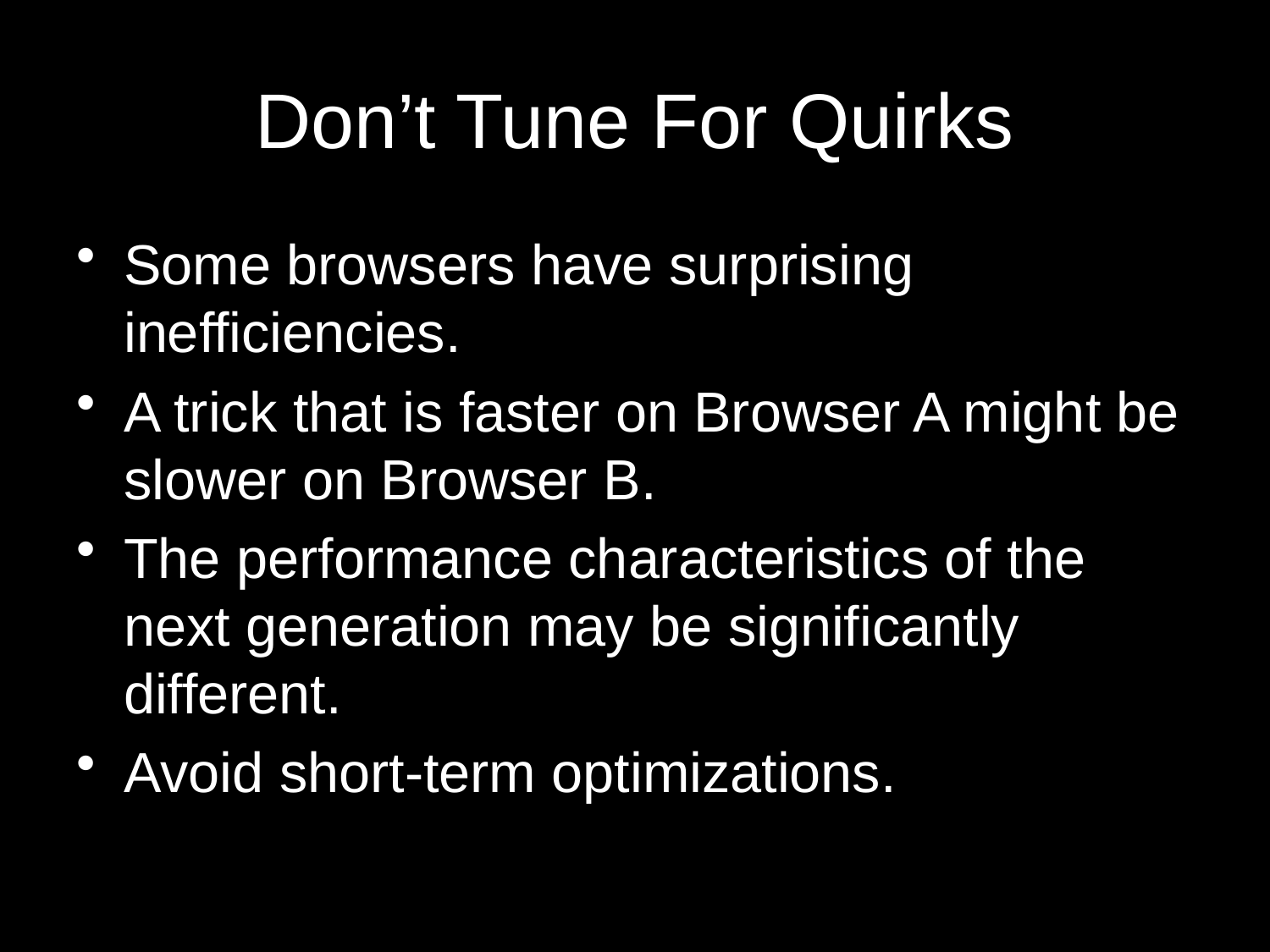

# Don’t Tune For Quirks
Some browsers have surprising inefficiencies.
A trick that is faster on Browser A might be slower on Browser B.
The performance characteristics of the next generation may be significantly different.
Avoid short-term optimizations.